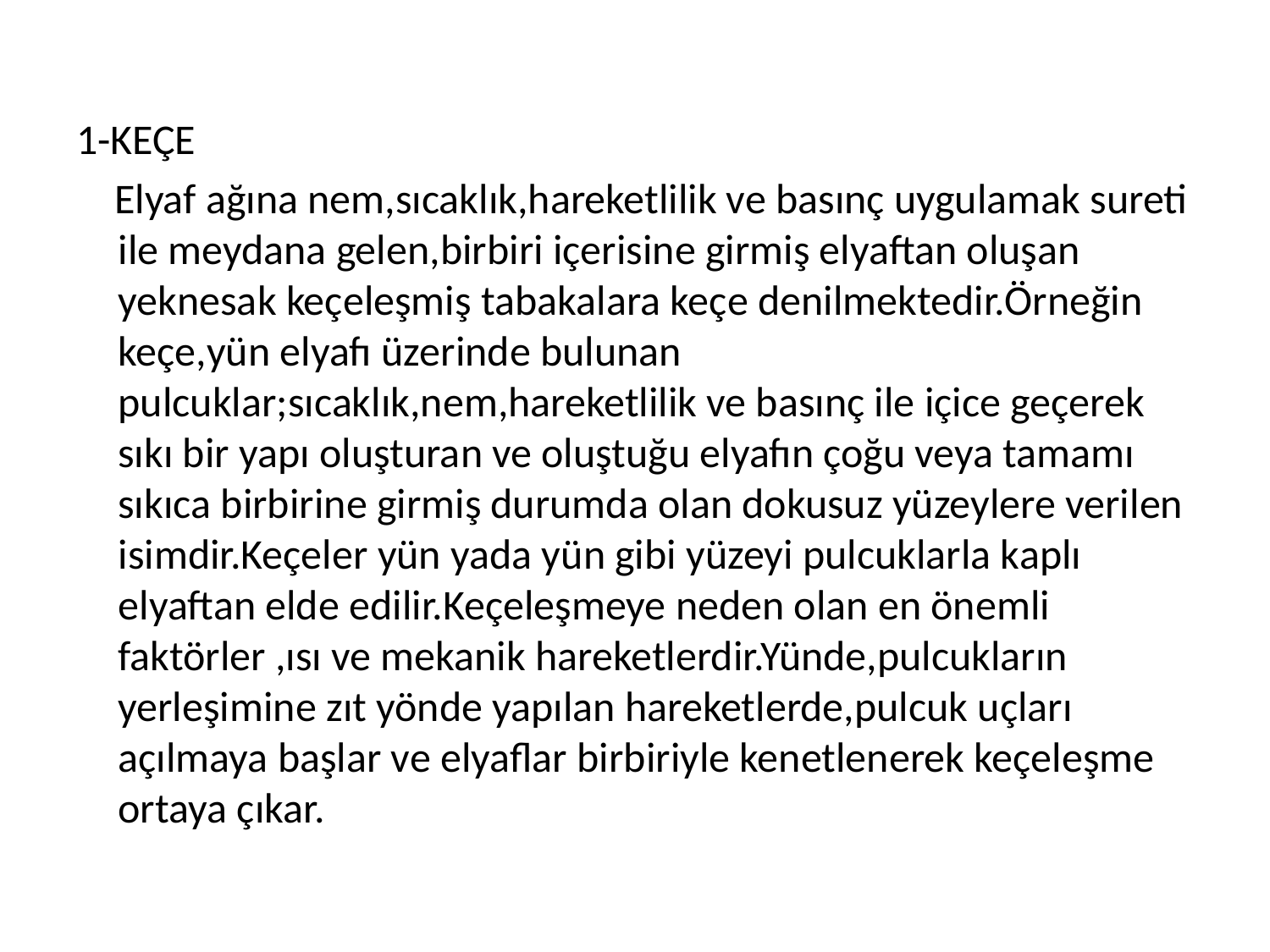

1-KEÇE
    Elyaf ağına nem,sıcaklık,hareketlilik ve basınç uygulamak sureti ile meydana gelen,birbiri içerisine girmiş elyaftan oluşan yeknesak keçeleşmiş tabakalara keçe denilmektedir.Örneğin keçe,yün elyafı üzerinde bulunan pulcuklar;sıcaklık,nem,hareketlilik ve basınç ile içice geçerek sıkı bir yapı oluşturan ve oluştuğu elyafın çoğu veya tamamı sıkıca birbirine girmiş durumda olan dokusuz yüzeylere verilen isimdir.Keçeler yün yada yün gibi yüzeyi pulcuklarla kaplı elyaftan elde edilir.Keçeleşmeye neden olan en önemli faktörler ,ısı ve mekanik hareketlerdir.Yünde,pulcukların yerleşimine zıt yönde yapılan hareketlerde,pulcuk uçları açılmaya başlar ve elyaflar birbiriyle kenetlenerek keçeleşme ortaya çıkar.